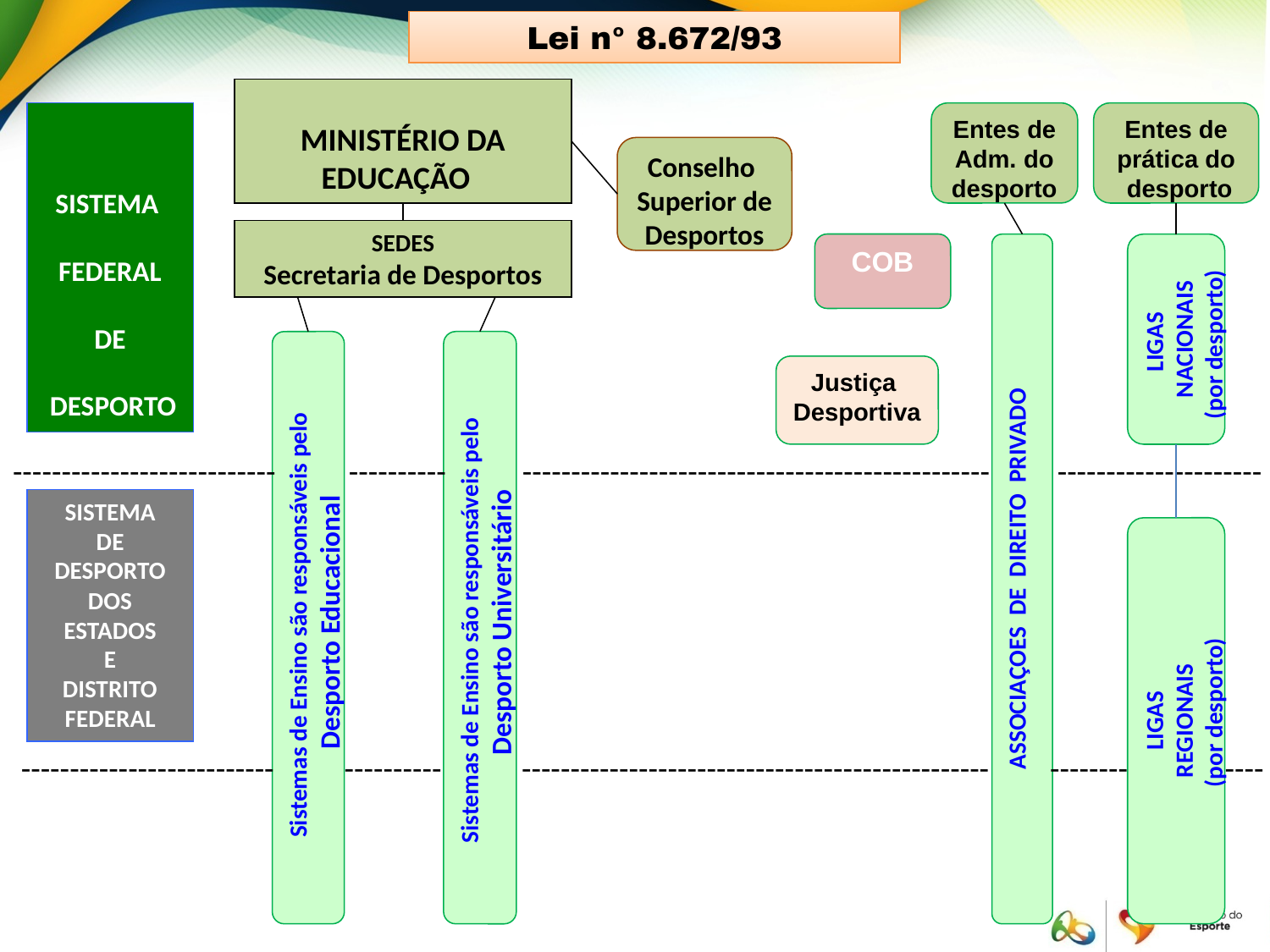

Lei nº 8.672/93

MINISTÉRIO DA EDUCAÇÃO

SISTEMA

FEDERAL

DE

 DESPORTO
Entes de Adm. do desporto

Entes de prática do
 desporto

Conselho
Superior de
Desportos

SEDES
Secretaria de Desportos
COB

LIGAS  NACIONAIS
(por desporto)
Justiça
Desportiva
---------------------------
  ----------
  ------------------------------------------------
  ---------------------
SISTEMA
DE DESPORTO
DOS ESTADOS
E
DISTRITO
FEDERAL
ASSOCIAÇOES  DE  DIREITO  PRIVADO

Sistemas de Ensino são responsáveis pelo
  Desporto Universitário
  Sistemas de Ensino são responsáveis pelo
  Desporto Educacional
LIGAS
REGIONAIS
   (por desporto)
--------------------------
----------
    ------------------------------------------------
 --------
----